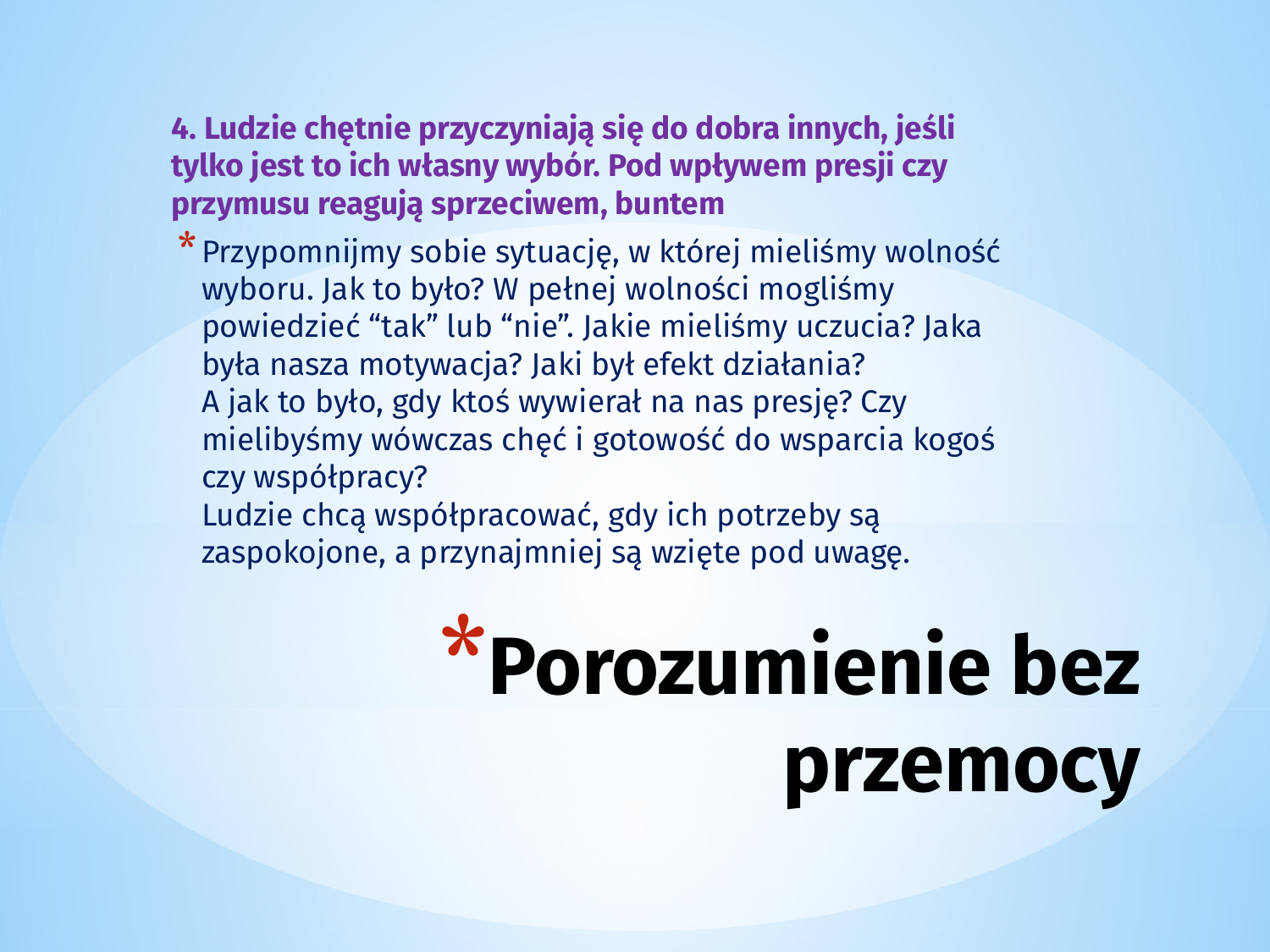

4. Ludzie chętnie przyczyniają się do dobra innych, jeśli tylko jest to ich własny wybór. Pod wpływem presji czy przymusu reagują sprzeciwem, buntem
Przypomnijmy sobie sytuację, w której mieliśmy wolność wyboru. Jak to było? W pełnej wolności mogliśmy powiedzieć “tak” lub “nie”. Jakie mieliśmy uczucia? Jaka była nasza motywacja? Jaki był efekt działania?
A jak to było, gdy ktoś wywierał na nas presję? Czy mielibyśmy wówczas chęć i gotowość do wsparcia kogoś czy współpracy?
Ludzie chcą współpracować, gdy ich potrzeby są zaspokojone, a przynajmniej są wzięte pod uwagę.

# Porozumienie bez przemocy